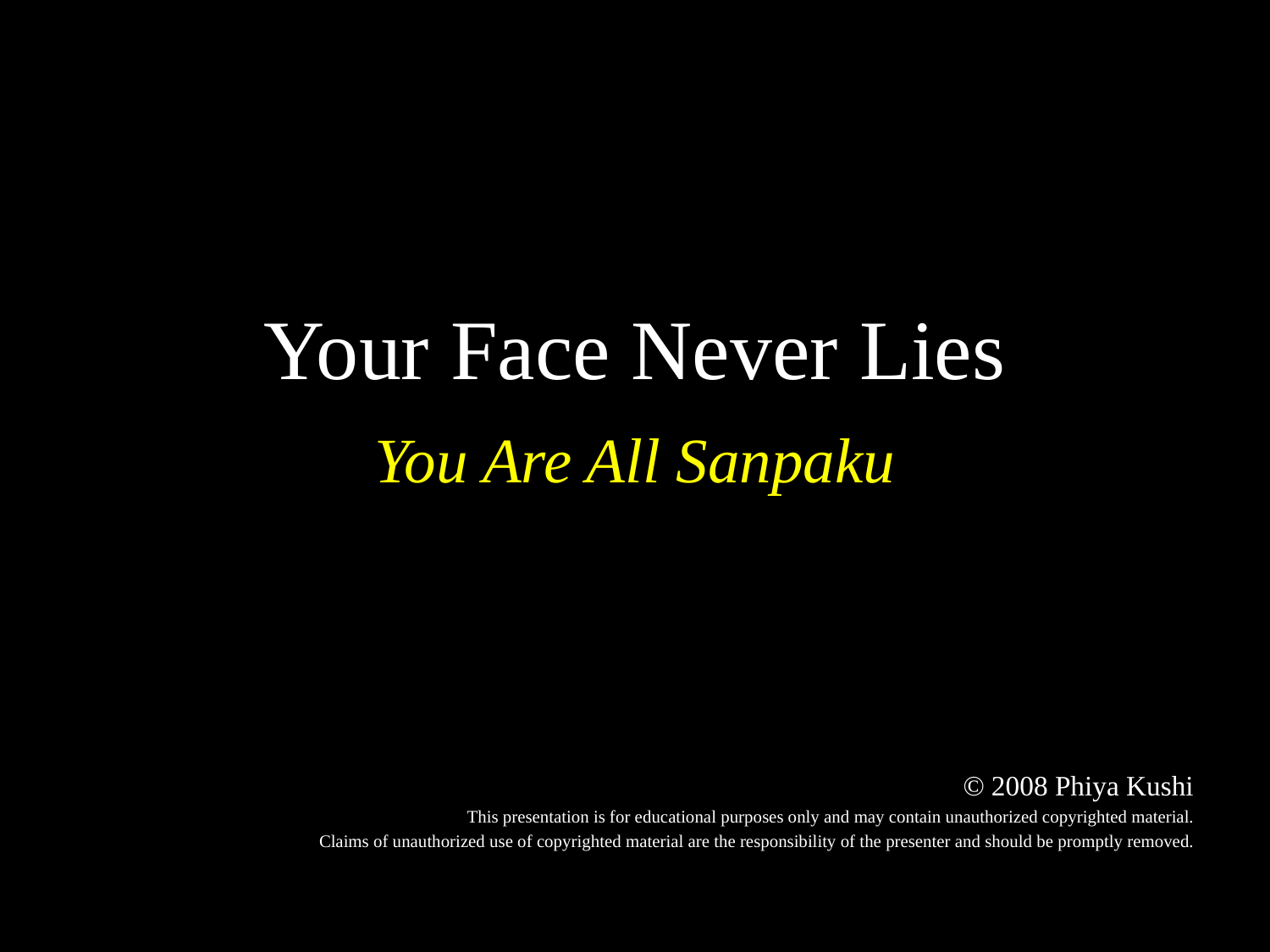

# Your Face Never Lies
You Are All Sanpaku

© 2008 Phiya Kushi
This presentation is for educational purposes only and may contain unauthorized copyrighted material.
Claims of unauthorized use of copyrighted material are the responsibility of the presenter and should be promptly removed.